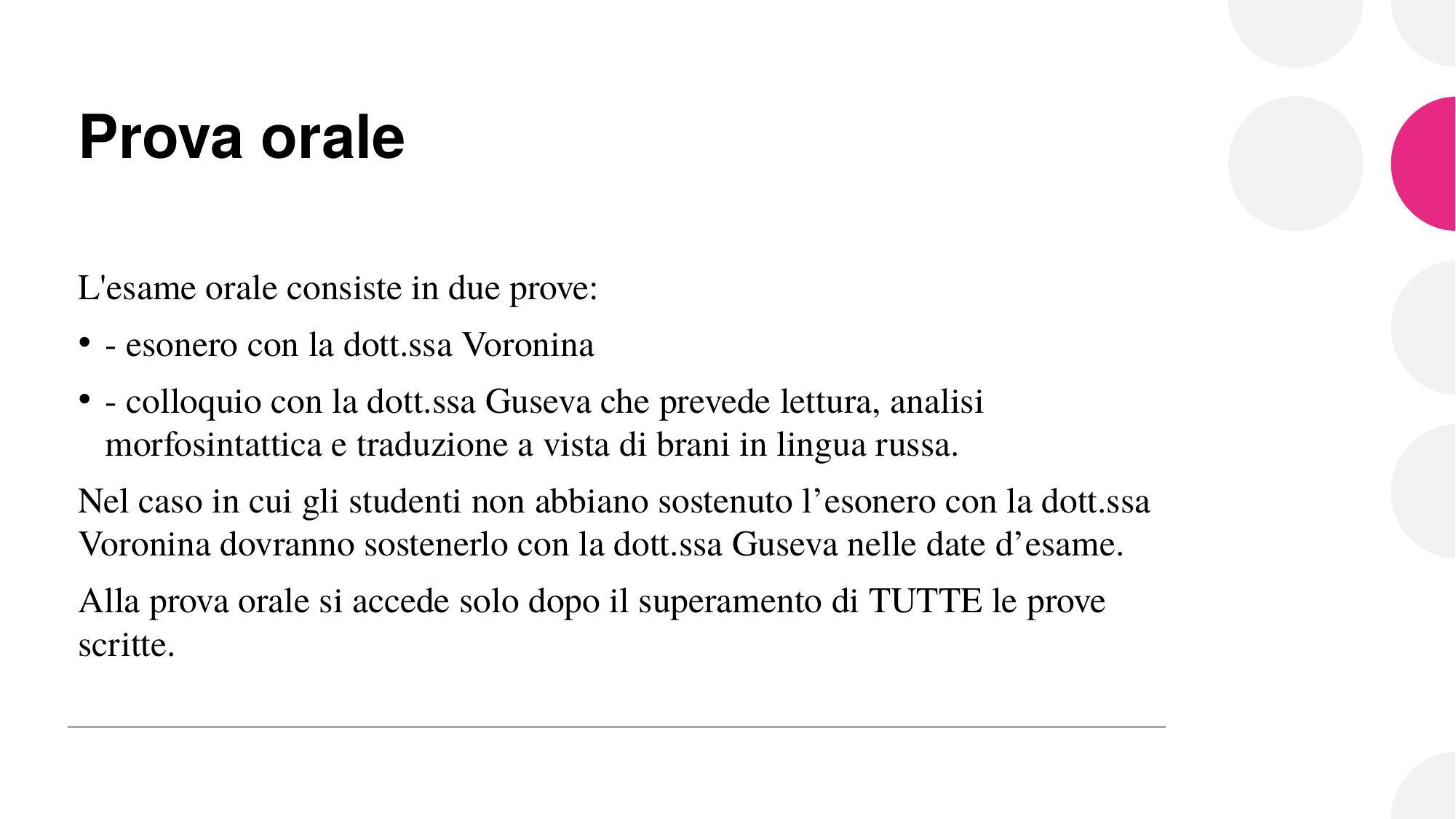

# Prova orale
L'esame orale consiste in due prove:
- esonero con la dott.ssa Voronina
- colloquio con la dott.ssa Guseva che prevede lettura, analisi morfosintattica e traduzione a vista di brani in lingua russa.
Nel caso in cui gli studenti non abbiano sostenuto l’esonero con la dott.ssa Voronina dovranno sostenerlo con la dott.ssa Guseva nelle date d’esame.
Alla prova orale si accede solo dopo il superamento di TUTTE le prove scritte.